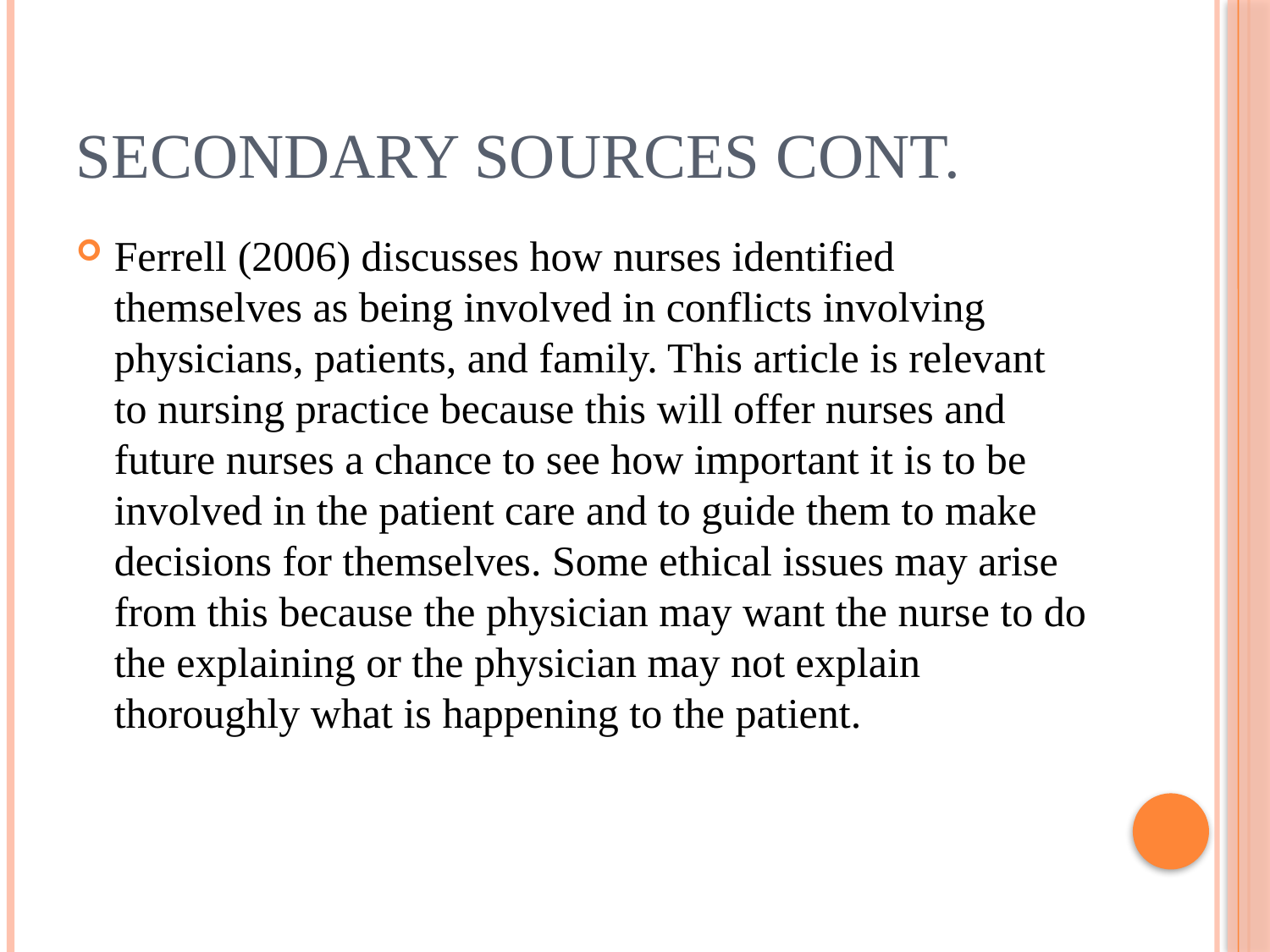

# Secondary sources cont.
Ferrell (2006) discusses how nurses identified themselves as being involved in conflicts involving physicians, patients, and family. This article is relevant to nursing practice because this will offer nurses and future nurses a chance to see how important it is to be involved in the patient care and to guide them to make decisions for themselves. Some ethical issues may arise from this because the physician may want the nurse to do the explaining or the physician may not explain thoroughly what is happening to the patient.